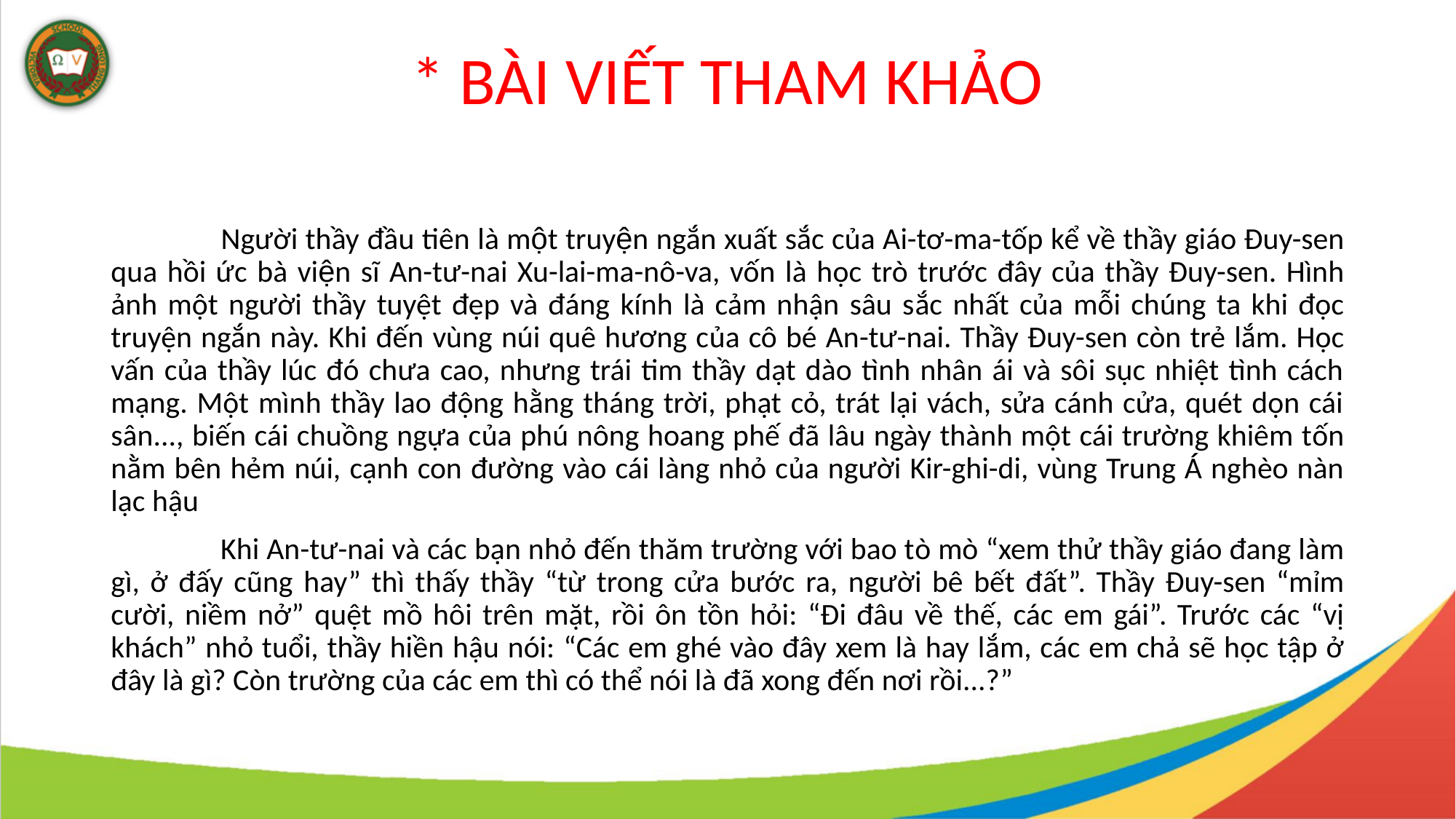

# * BÀI VIẾT THAM KHẢO
 	Người thầy đầu tiên là một truyện ngắn xuất sắc của Ai-tơ-ma-tốp kể về thầy giáo Đuy-sen qua hồi ức bà viện sĩ An-tư-nai Xu-lai-ma-nô-va, vốn là học trò trước đây của thầy Đuy-sen. Hình ảnh một người thầy tuyệt đẹp và đáng kính là cảm nhận sâu sắc nhất của mỗi chúng ta khi đọc truyện ngắn này. Khi đến vùng núi quê hương của cô bé An-tư-nai. Thầy Đuy-sen còn trẻ lắm. Học vấn của thầy lúc đó chưa cao, nhưng trái tim thầy dạt dào tình nhân ái và sôi sục nhiệt tình cách mạng. Một mình thầy lao động hằng tháng trời, phạt cỏ, trát lại vách, sửa cánh cửa, quét dọn cái sân..., biến cái chuồng ngựa của phú nông hoang phế đã lâu ngày thành một cái trường khiêm tốn nằm bên hẻm núi, cạnh con đường vào cái làng nhỏ của người Kir-ghi-di, vùng Trung Á nghèo nàn lạc hậu
 	Khi An-tư-nai và các bạn nhỏ đến thăm trường với bao tò mò “xem thử thầy giáo đang làm gì, ở đấy cũng hay” thì thấy thầy “từ trong cửa bước ra, người bê bết đất”. Thầy Đuy-sen “mỉm cười, niềm nở” quệt mồ hôi trên mặt, rồi ôn tồn hỏi: “Đi đâu về thế, các em gái”. Trước các “vị khách” nhỏ tuổi, thầy hiền hậu nói: “Các em ghé vào đây xem là hay lắm, các em chả sẽ học tập ở đây là gì? Còn trường của các em thì có thể nói là đã xong đến nơi rồi...?”